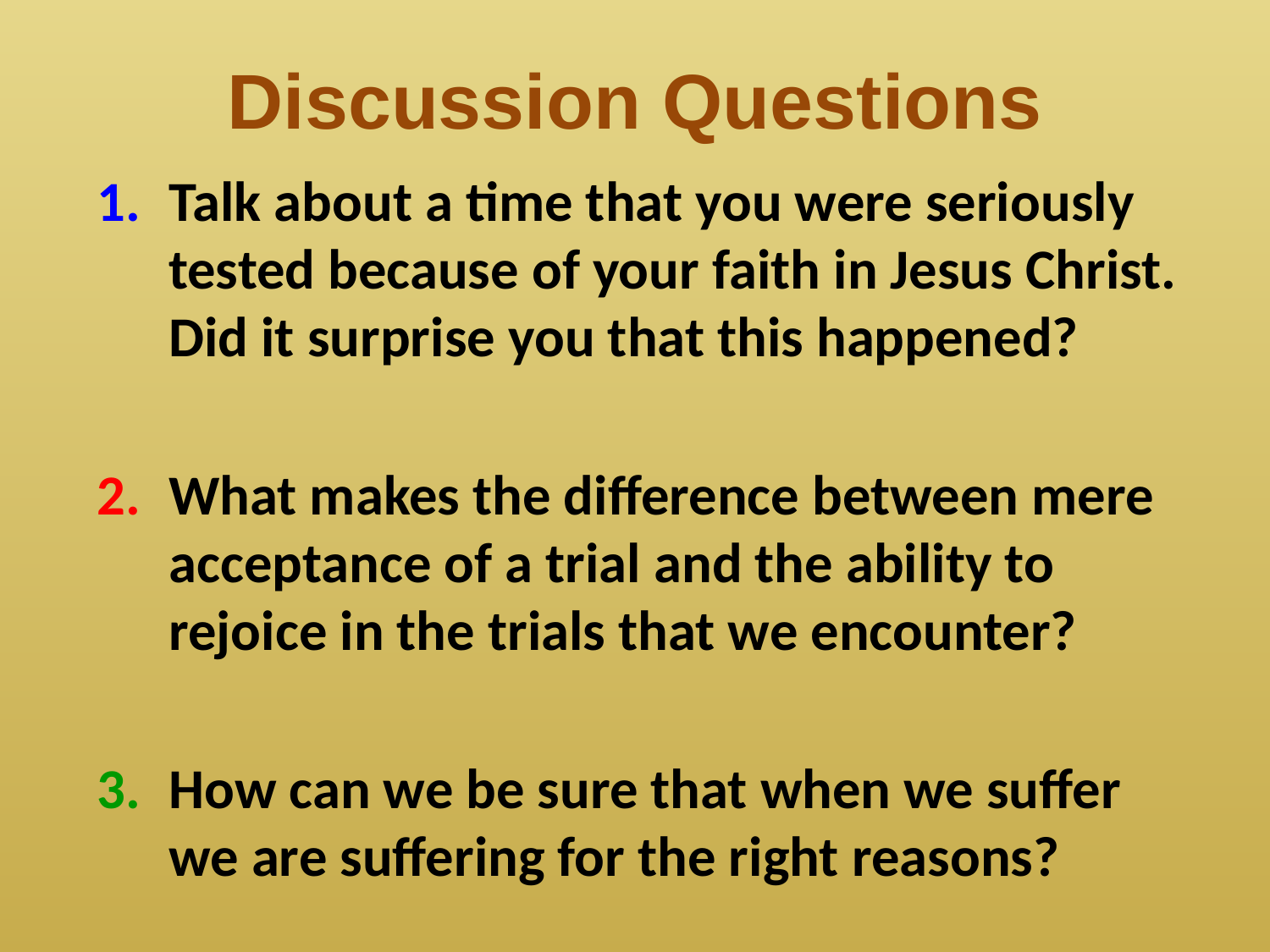

# Discussion Questions
Talk about a time that you were seriously tested because of your faith in Jesus Christ.  Did it surprise you that this happened?

What makes the difference between mere acceptance of a trial and the ability to rejoice in the trials that we encounter?

How can we be sure that when we suffer we are suffering for the right reasons?